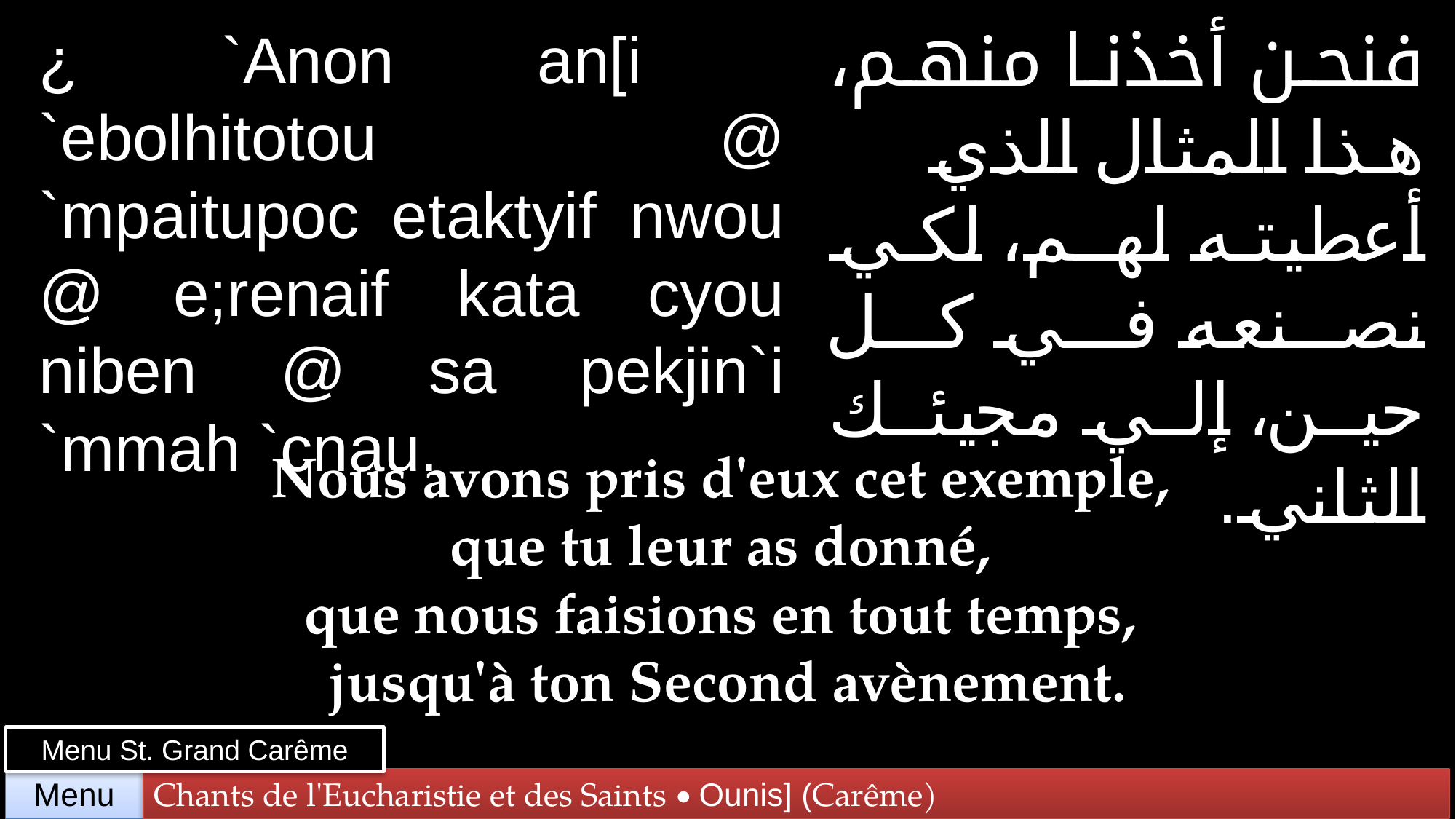

فنحن أخذنا منهم، هذا المثال الذي أعطيته لهم، لكي نصنعه في كل حين، إلي مجيئك الثاني.
¿ `Anon an[i
`ebolhitotou @ `mpaitupoc etaktyif nwou @ e;renaif kata cyou niben @ sa pekjin`i `mmah `cnau.
Nous avons pris d'eux cet exemple,
que tu leur as donné,
que nous faisions en tout temps,
jusqu'à ton Second avènement.
Menu St. Grand Carême
Chants de l'Eucharistie et des Saints • Ounis] (Carême)
Menu